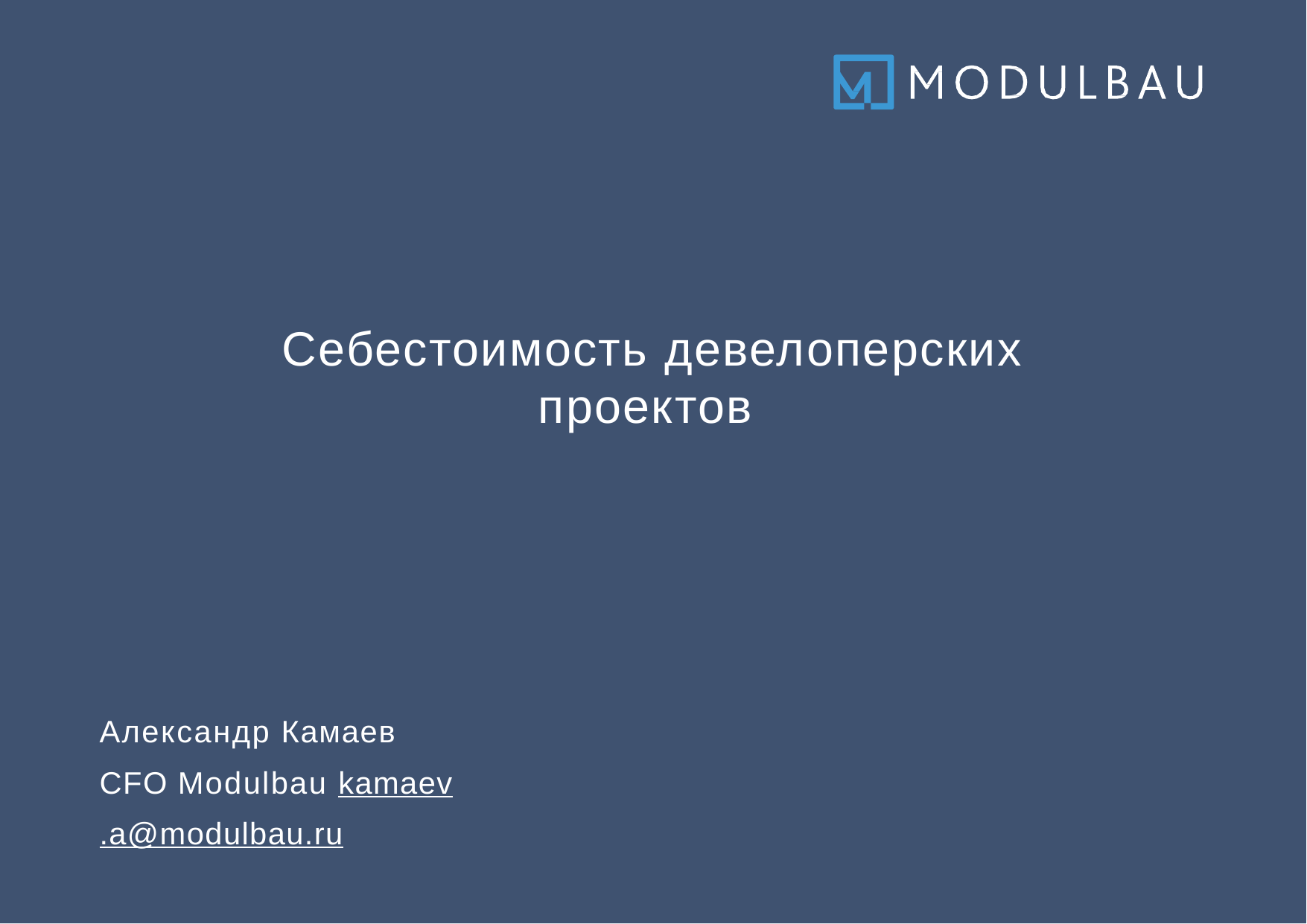

# Себестоимость девелоперских проектов
Александр Камаев CFO Modulbau kamaev.a@modulbau.ru